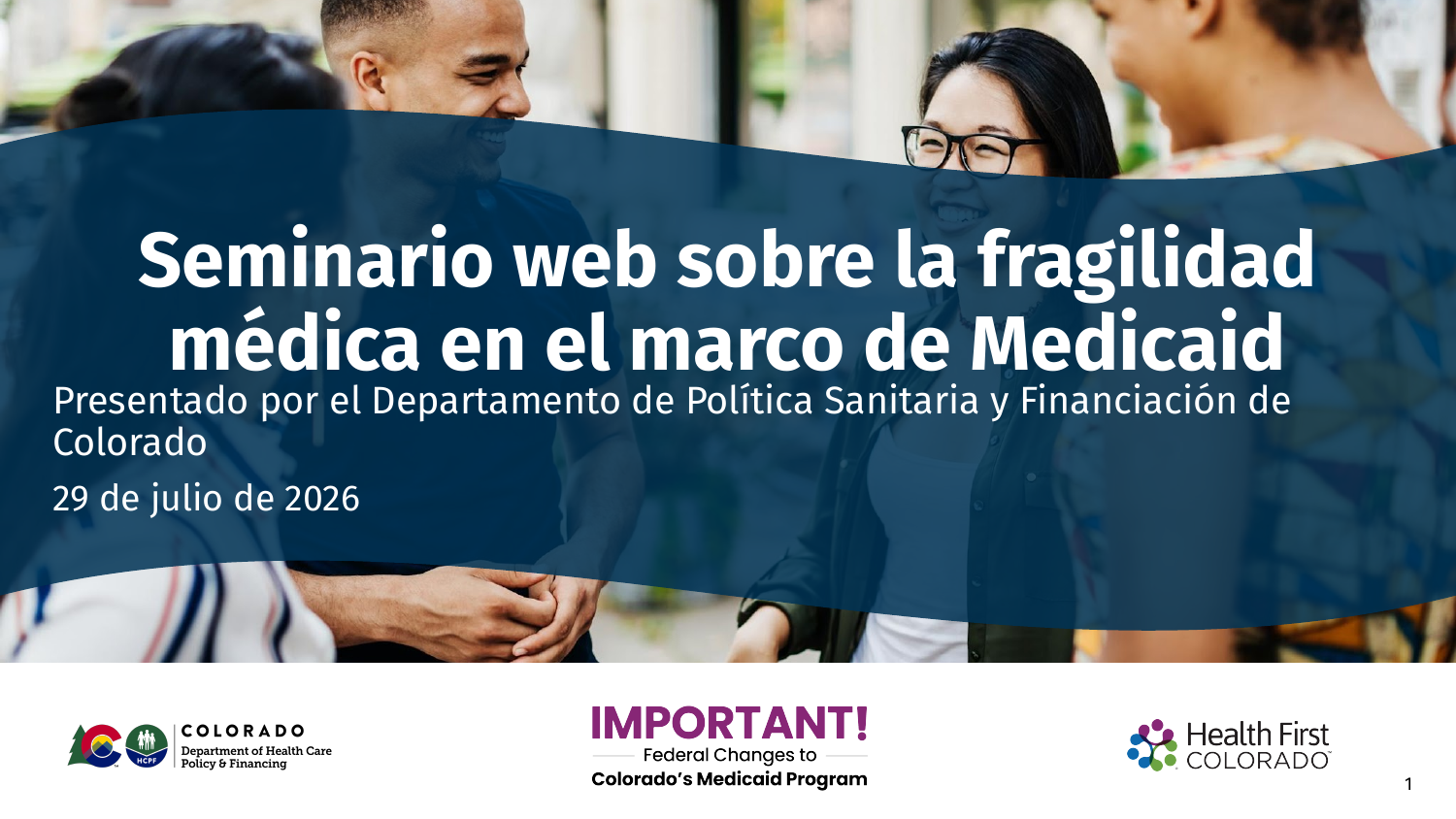

# Seminario web sobre la fragilidad médica en el marco de Medicaid
Presentado por el Departamento de Política Sanitaria y Financiación de Colorado
29 de julio de 2026
1